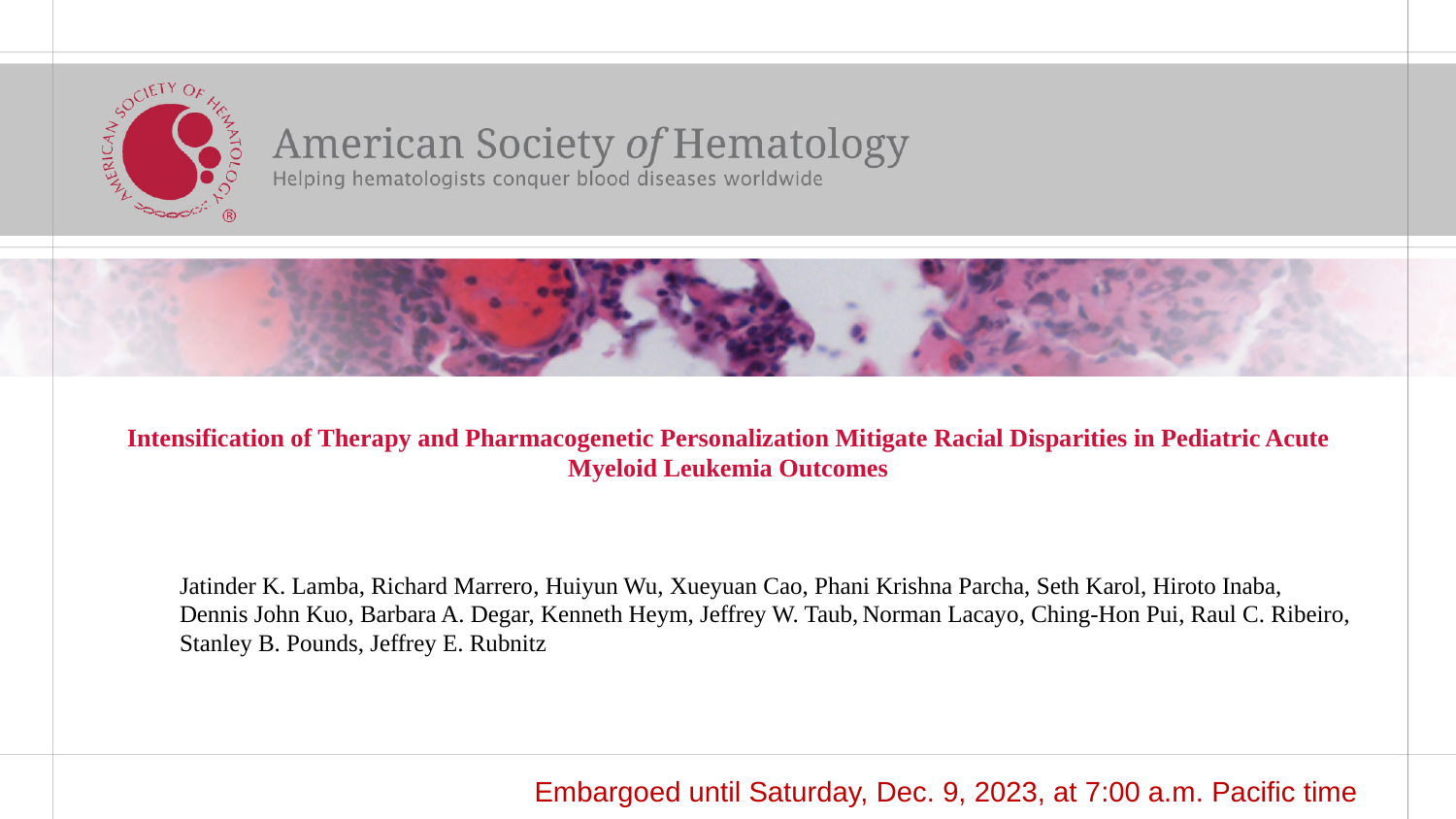

# Intensification of Therapy and Pharmacogenetic Personalization Mitigate Racial Disparities in Pediatric Acute Myeloid Leukemia Outcomes
Jatinder K. Lamba, Richard Marrero, Huiyun Wu, Xueyuan Cao, Phani Krishna Parcha, Seth Karol, Hiroto Inaba, Dennis John Kuo, Barbara A. Degar, Kenneth Heym, Jeffrey W. Taub, Norman Lacayo, Ching-Hon Pui, Raul C. Ribeiro, Stanley B. Pounds, Jeffrey E. Rubnitz

Embargoed until Saturday, Dec. 9, 2023, at 7:00 a.m. Pacific time